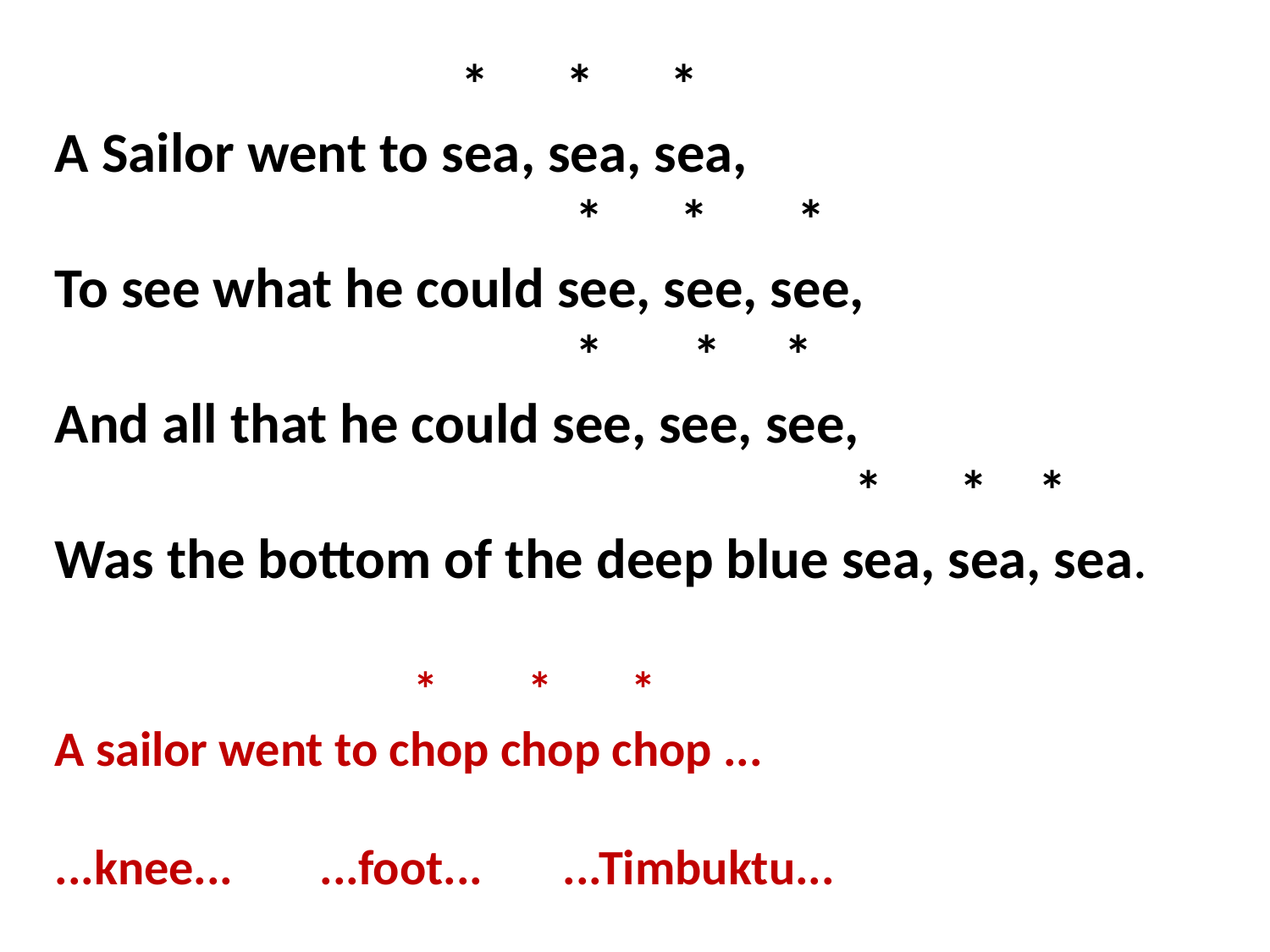

*      *      *
A Sailor went to sea, sea, sea,
                                         *      *       *
To see what he could see, see, see,
                                         *       *     *
And all that he could see, see, see,
                                                               *      *    *
Was the bottom of the deep blue sea, sea, sea.

                                *        *       *
A sailor went to chop chop chop ...

...knee...	 ...foot... 	...Timbuktu...